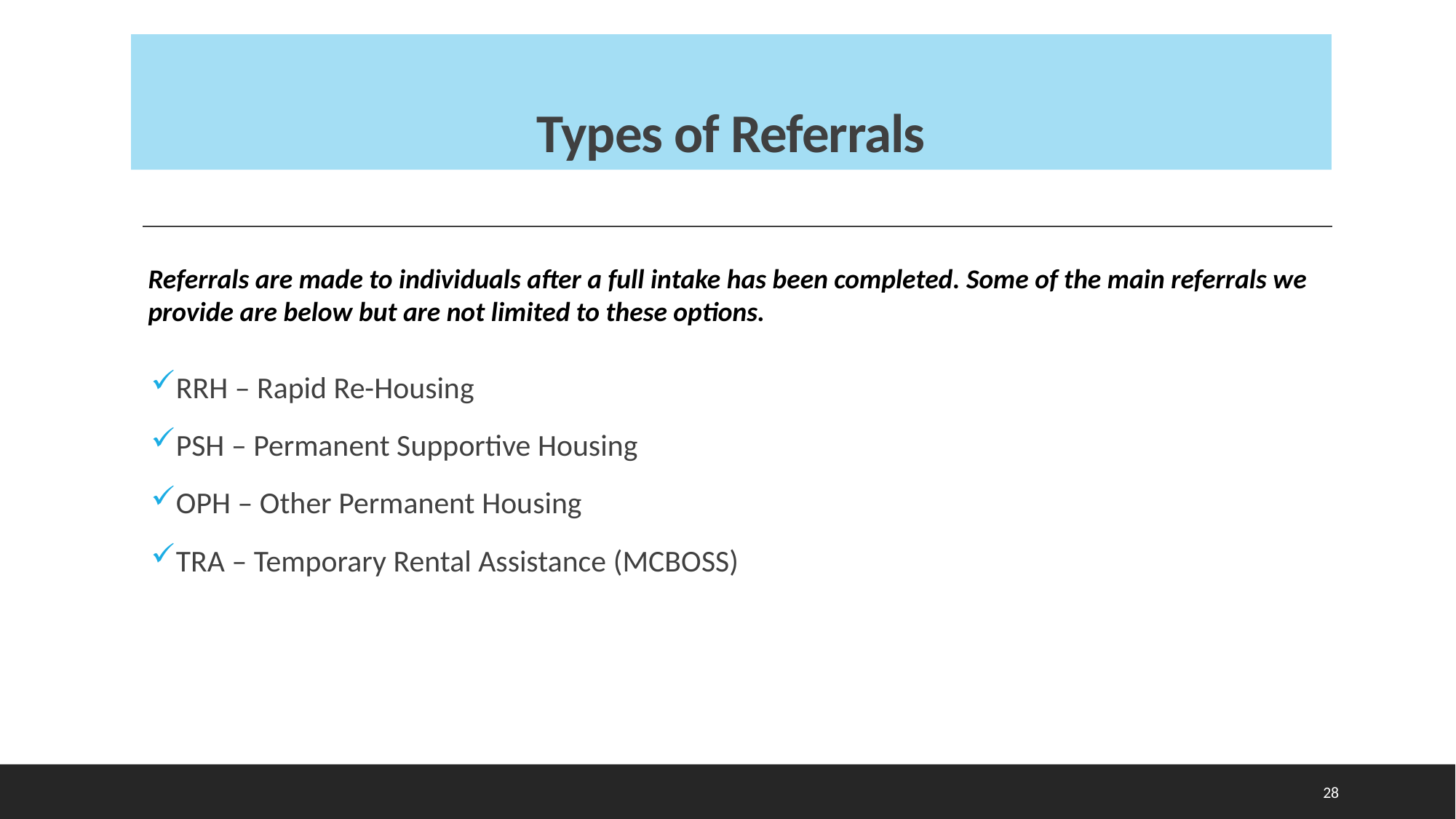

# Types of Referrals
Referrals are made to individuals after a full intake has been completed. Some of the main referrals we provide are below but are not limited to these options.
RRH – Rapid Re-Housing
PSH – Permanent Supportive Housing
OPH – Other Permanent Housing
TRA – Temporary Rental Assistance (MCBOSS)

28